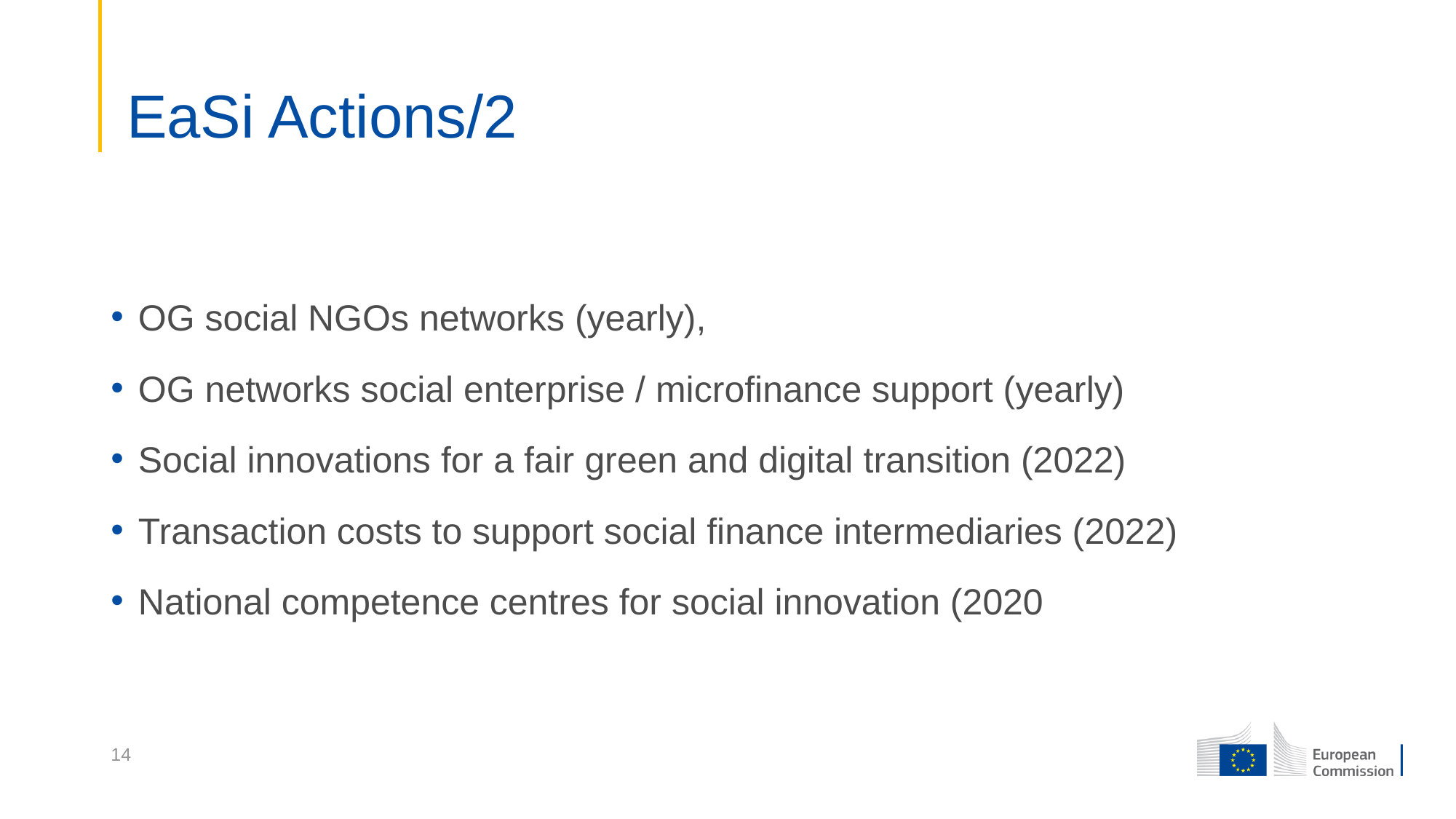

# EaSi Actions/2

OG social NGOs networks (yearly),
OG networks social enterprise / microfinance support (yearly)
Social innovations for a fair green and digital transition (2022)
Transaction costs to support social finance intermediaries (2022)
National competence centres for social innovation (2020
14